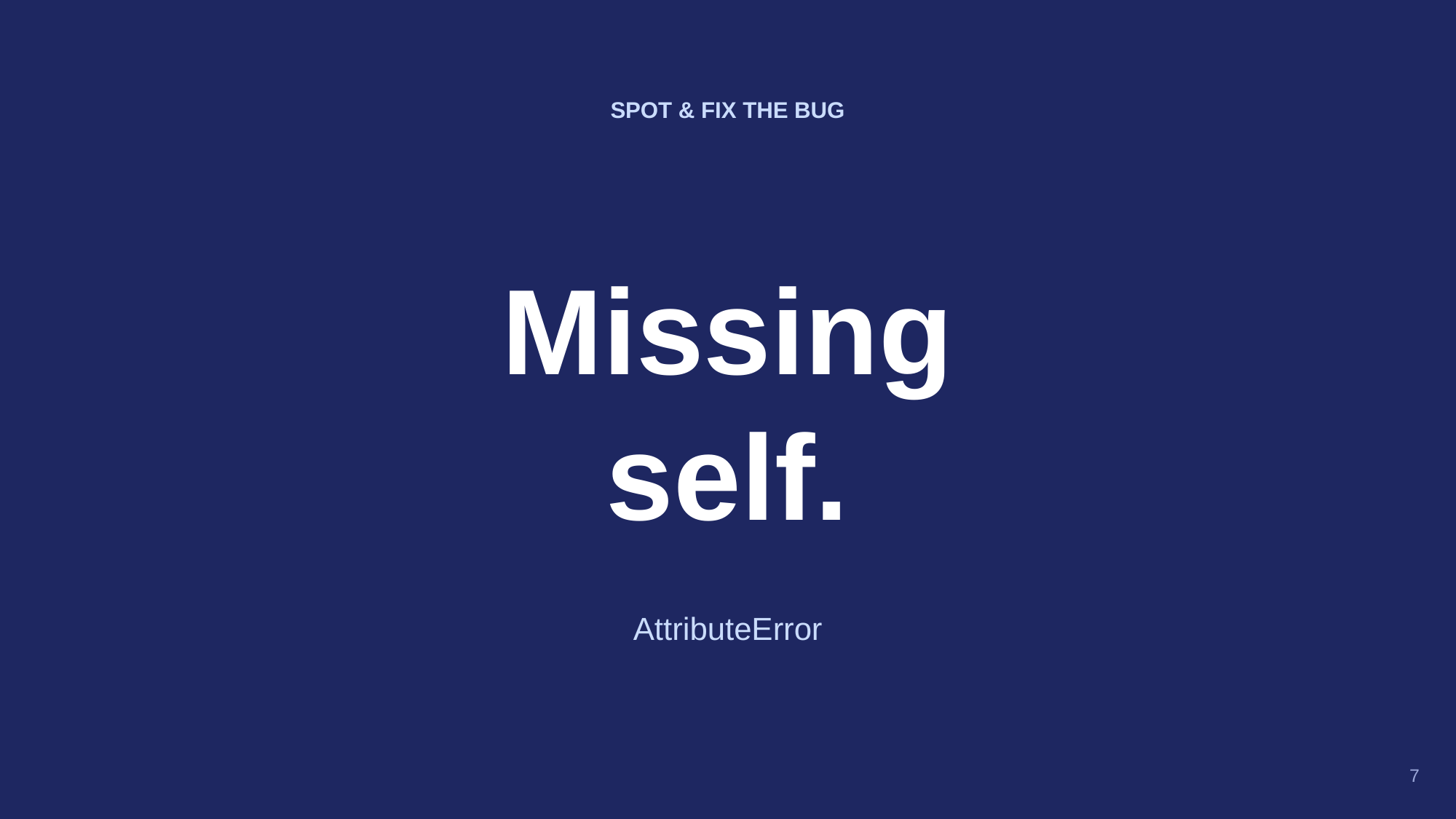

SPOT & FIX THE BUG
Missing
self.
AttributeError
7